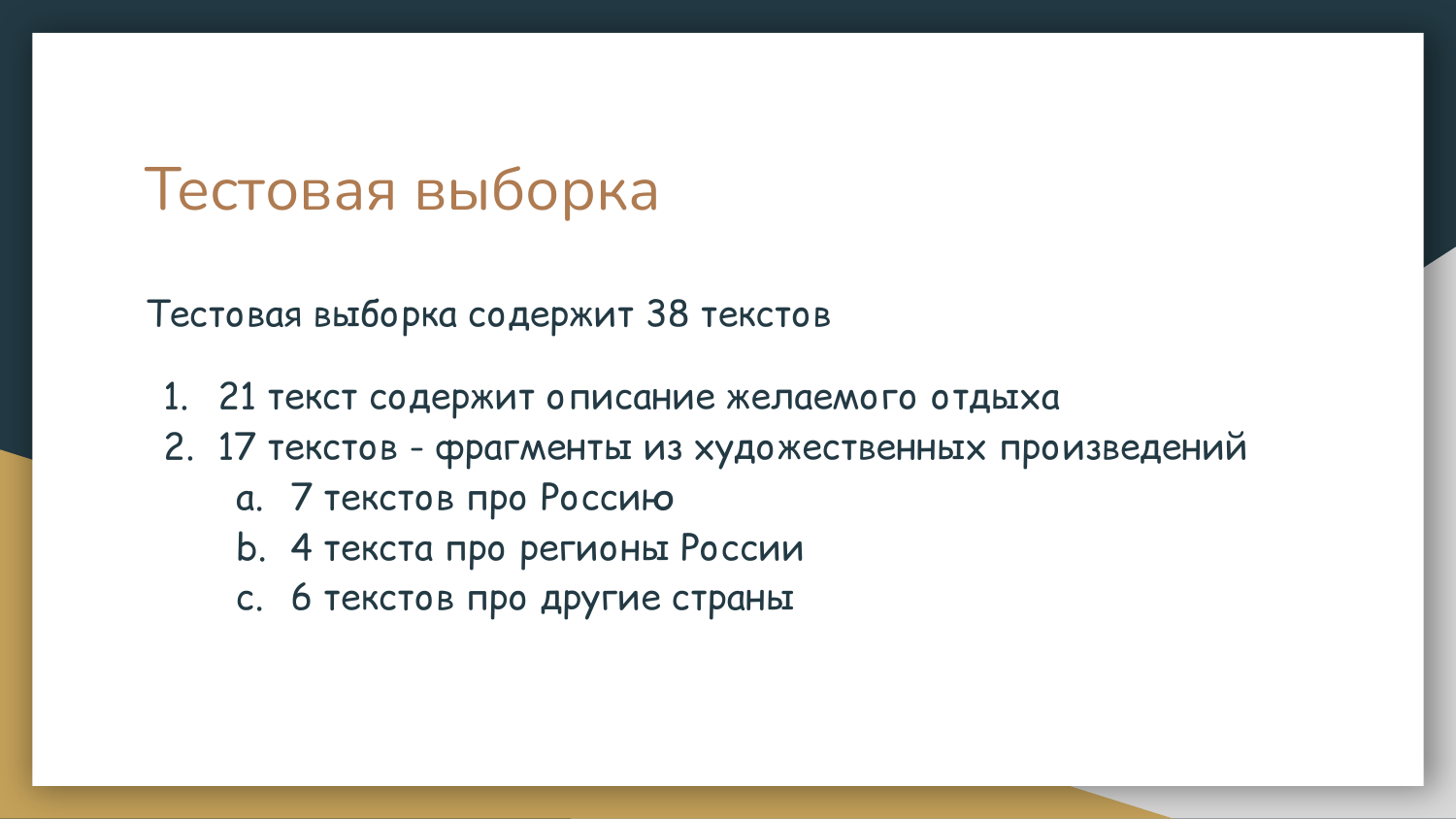

# Тестовая выборка
Тестовая выборка содержит 38 текстов
21 текст содержит описание желаемого отдыха
17 текстов - фрагменты из художественных произведений
7 текстов про Россию
4 текста про регионы России
6 текстов про другие страны